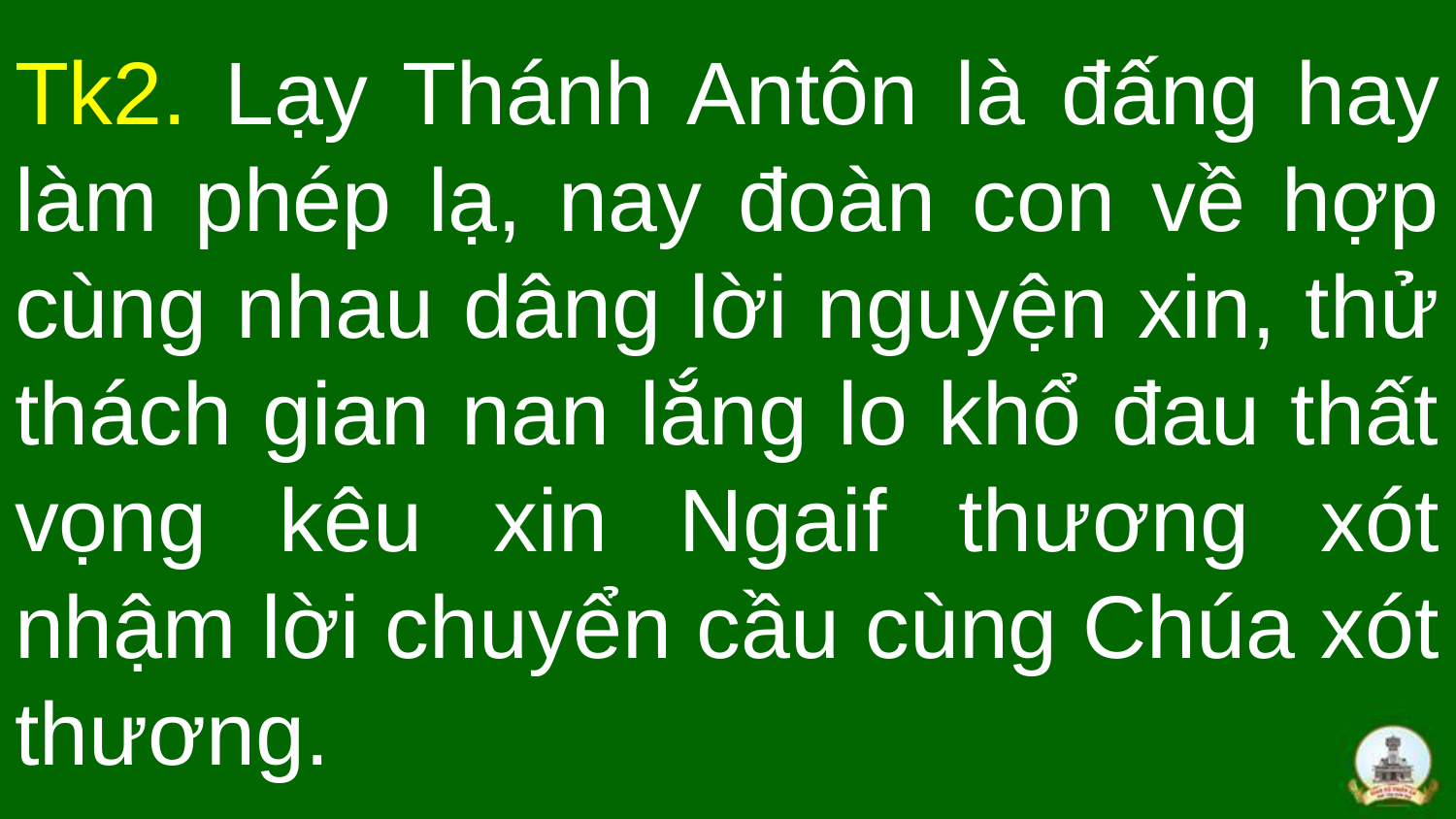

# Tk2. Lạy Thánh Antôn là đấng hay làm phép lạ, nay đoàn con về hợp cùng nhau dâng lời nguyện xin, thử thách gian nan lắng lo khổ đau thất vọng kêu xin Ngaif thương xót nhậm lời chuyển cầu cùng Chúa xót thương.